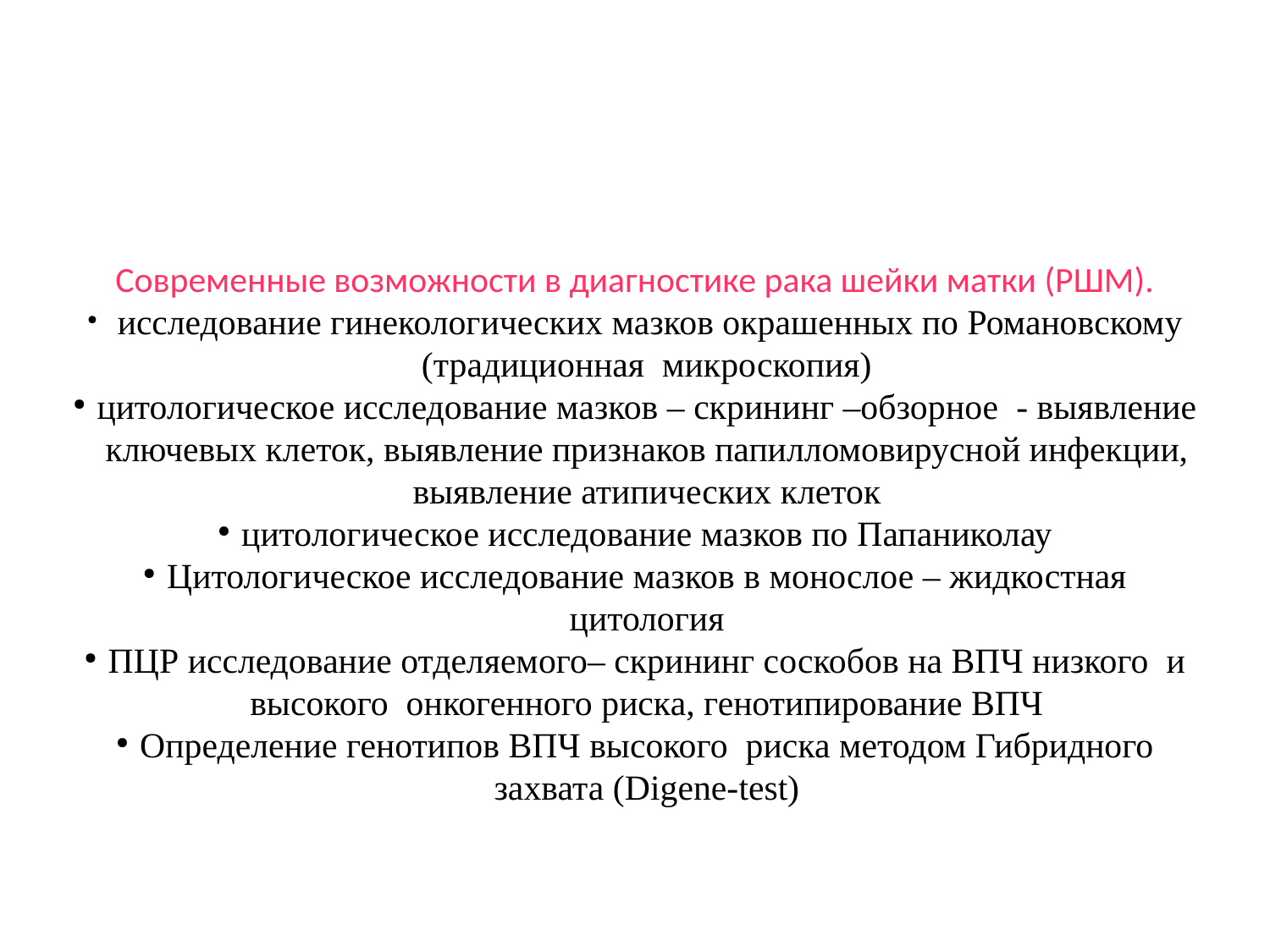

Современные возможности в диагностике рака шейки матки (РШМ).
 исследование гинекологических мазков окрашенных по Романовскому (традиционная  микроскопия)
цитологическое исследование мазков – скрининг –обзорное  - выявление ключевых клеток, выявление признаков папилломовирусной инфекции, выявление атипических клеток
цитологическое исследование мазков по Папаниколау
Цитологическое исследование мазков в монослое – жидкостная цитология
ПЦР исследование отделяемого– скрининг соскобов на ВПЧ низкого  и высокого  онкогенного риска, генотипирование ВПЧ
Определение генотипов ВПЧ высокого  риска методом Гибридного захвата (Digene-test)